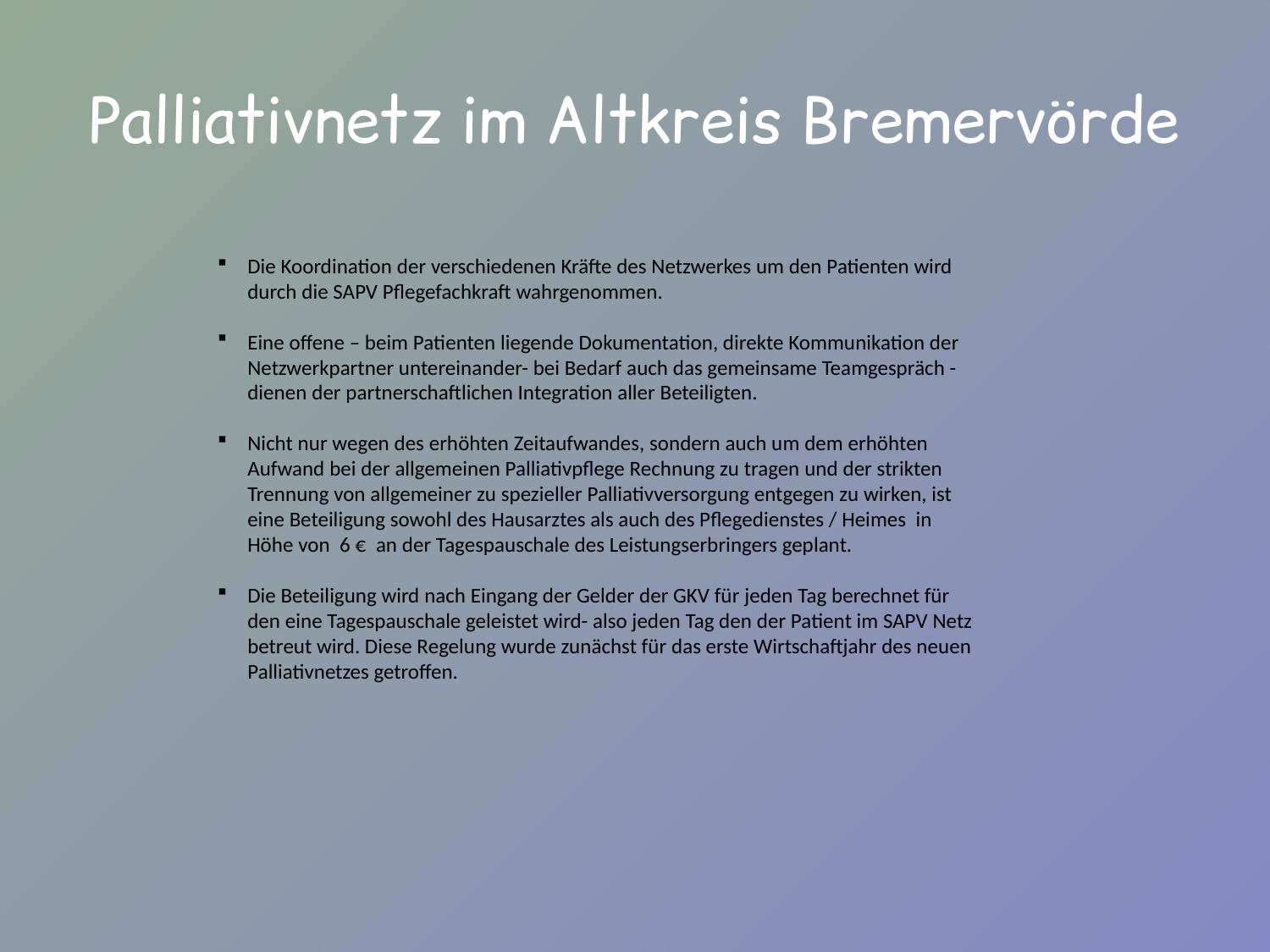

# Palliativnetz im Altkreis Bremervörde

Die Koordination der verschiedenen Kräfte des Netzwerkes um den Patienten wird durch die SAPV Pflegefachkraft wahrgenommen.

Eine offene – beim Patienten liegende Dokumentation, direkte Kommunikation der Netzwerkpartner untereinander- bei Bedarf auch das gemeinsame Teamgespräch - dienen der partnerschaftlichen Integration aller Beteiligten.

Nicht nur wegen des erhöhten Zeitaufwandes, sondern auch um dem erhöhten Aufwand bei der allgemeinen Palliativpflege Rechnung zu tragen und der strikten Trennung von allgemeiner zu spezieller Palliativversorgung entgegen zu wirken, ist eine Beteiligung sowohl des Hausarztes als auch des Pflegedienstes / Heimes  in Höhe von  6 €  an der Tagespauschale des Leistungserbringers geplant.

Die Beteiligung wird nach Eingang der Gelder der GKV für jeden Tag berechnet für den eine Tagespauschale geleistet wird- also jeden Tag den der Patient im SAPV Netz betreut wird. Diese Regelung wurde zunächst für das erste Wirtschaftjahr des neuen Palliativnetzes getroffen.